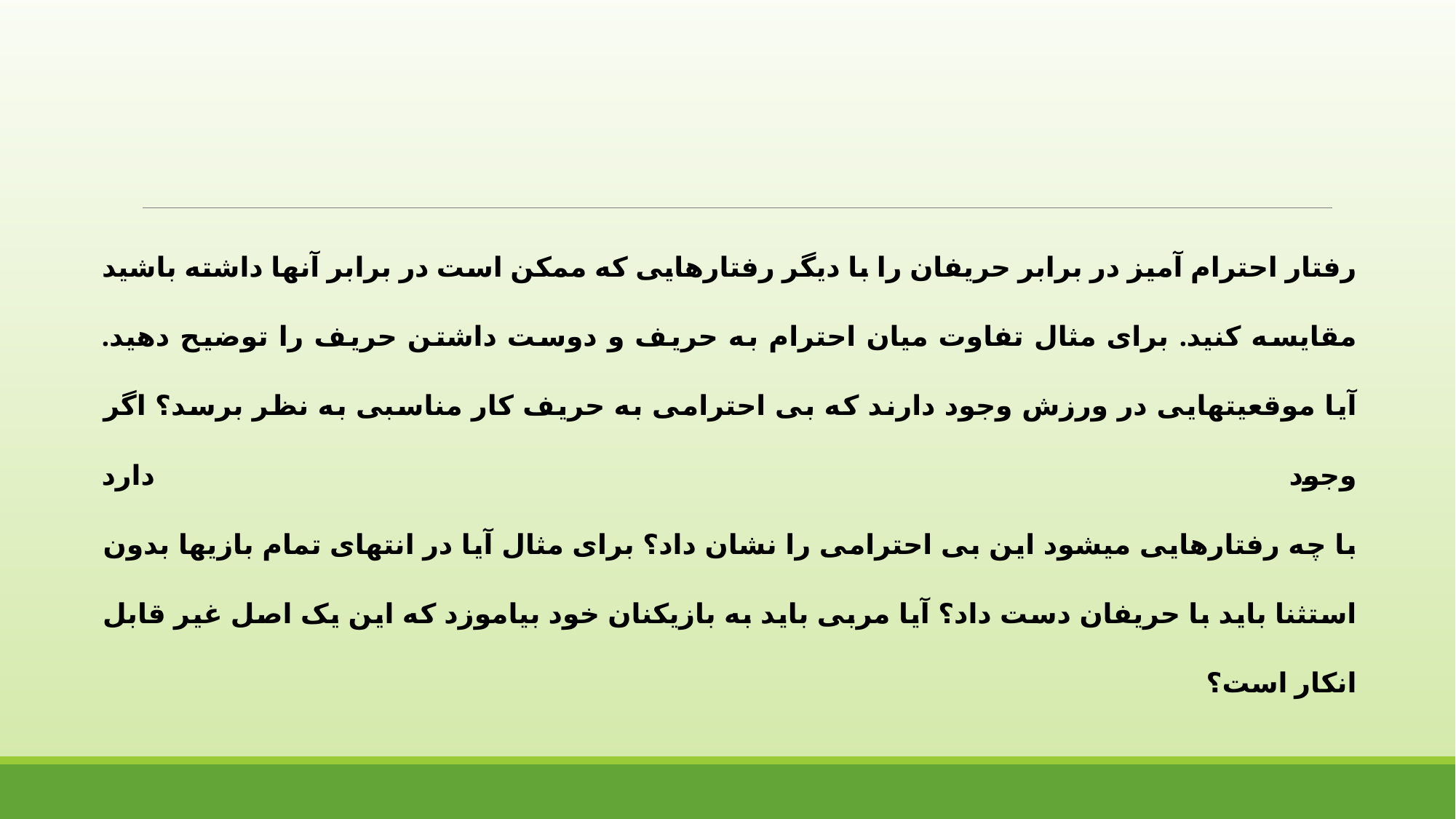

رفتار احترام آمیز در برابر حریفان را با دیگر رفتارهایی که ممکن است در برابر آنها داشته باشید مقایسه کنید. برای مثال تفاوت میان احترام به حریف و دوست داشتن حریف را توضیح دهید.
آیا موقعیتهایی در ورزش وجود دارند که بی احترامی به حریف کار مناسبی به نظر برسد؟ اگر وجود دارد
با چه رفتارهایی میشود این بی احترامی را نشان داد؟ برای مثال آیا در انتهای تمام بازیها بدون استثنا باید با حریفان دست داد؟ آیا مربی باید به بازیکنان خود بیاموزد که این یک اصل غیر قابل انکار است؟